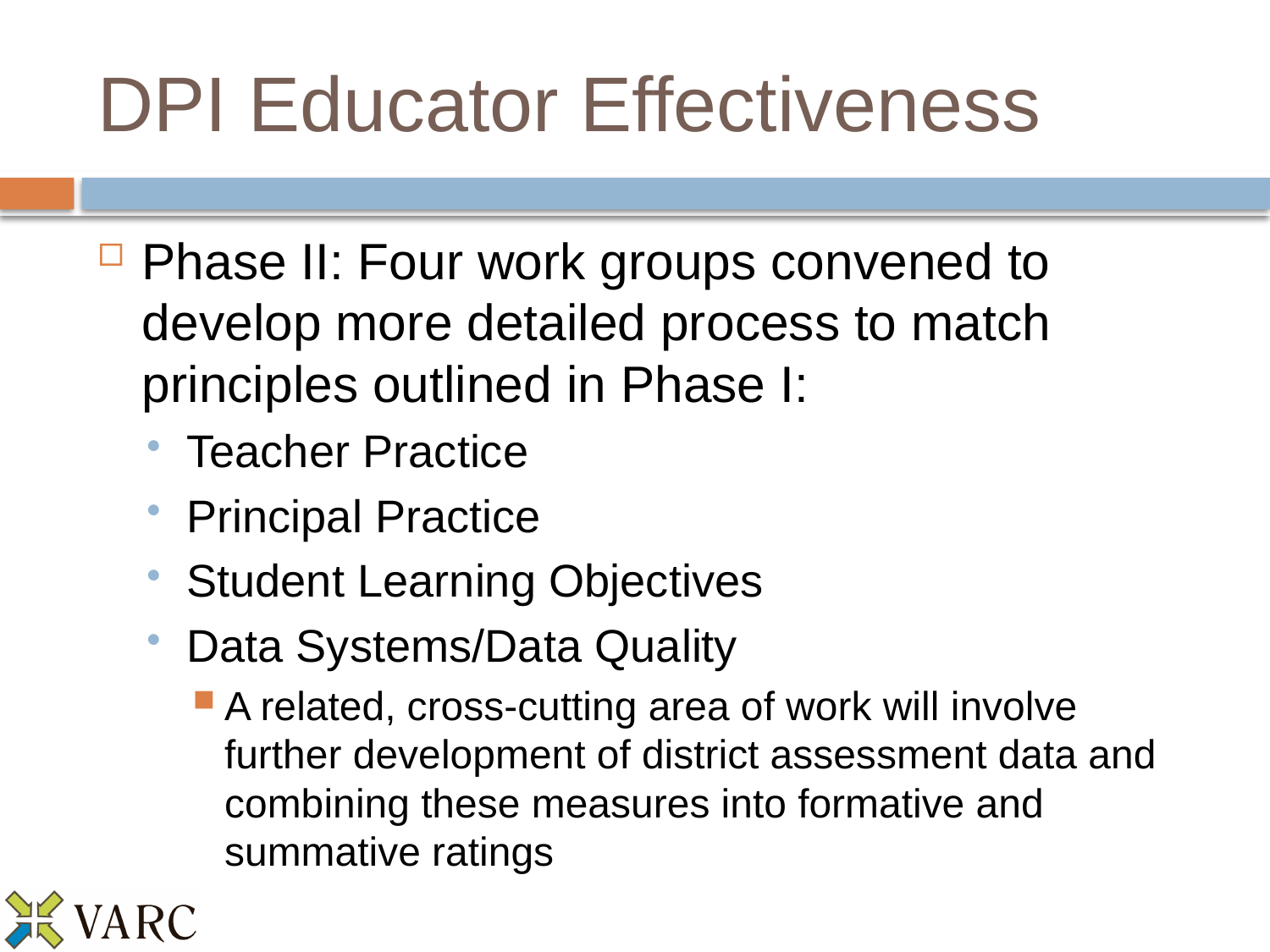

# DPI Educator Effectiveness
Phase II: Four work groups convened to develop more detailed process to match principles outlined in Phase I:
Teacher Practice
Principal Practice
Student Learning Objectives
Data Systems/Data Quality
A related, cross-cutting area of work will involve further development of district assessment data and combining these measures into formative and summative ratings